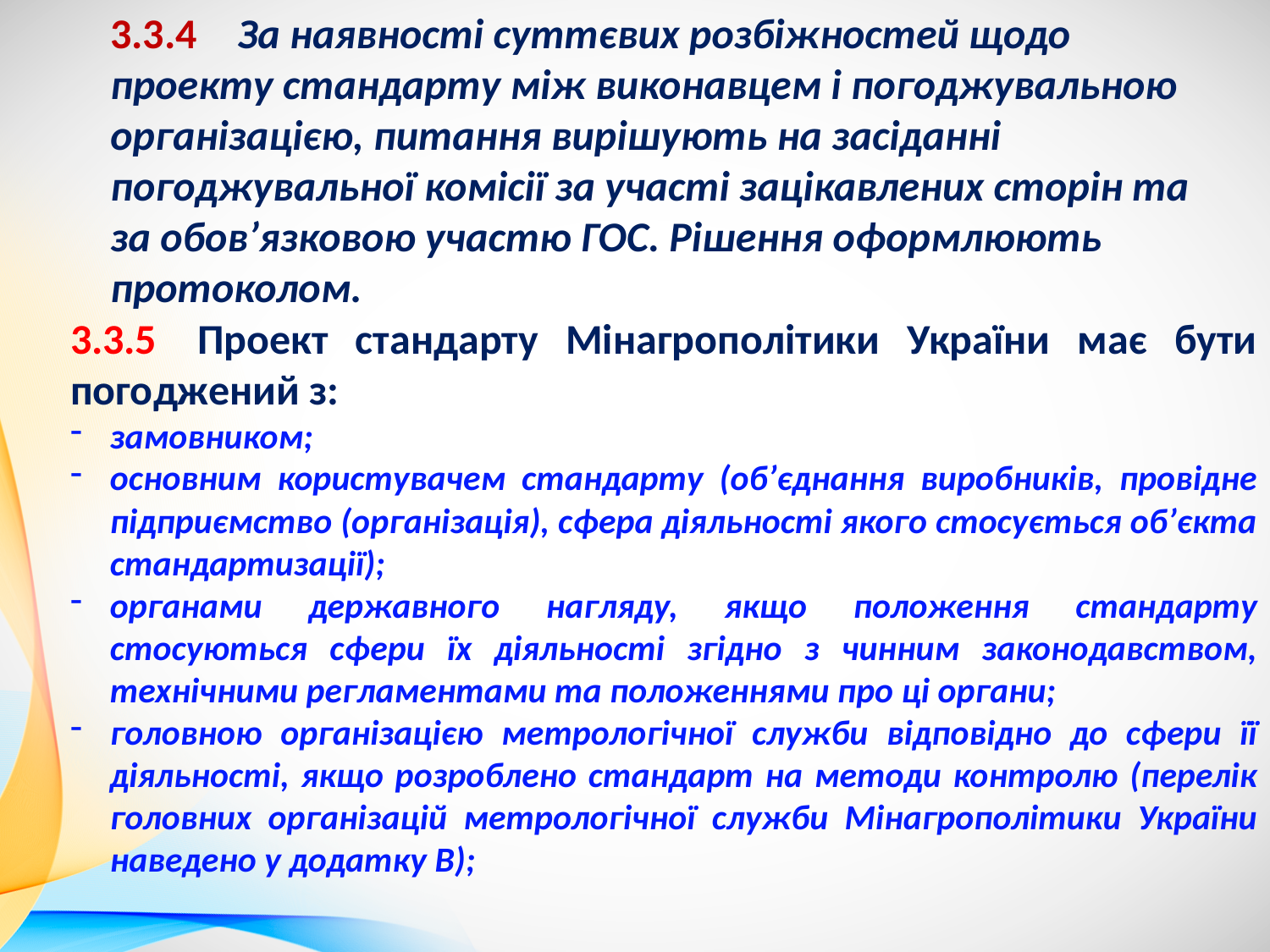

3.3.4	За наявності суттєвих розбіжностей щодо проекту стандарту між виконавцем і погоджувальною організацією, питання вирішують на засіданні погоджувальної комісії за участі зацікавлених сторін та за обов’язковою участю ГОС. Рішення оформлюють протоколом.
3.3.5	Проект стандарту Мінагрополітики України має бути погоджений з:
замовником;
основним користувачем стандарту (об’єднання виробників, провідне підприємство (організація), сфера діяльності якого стосується об’єкта стандартизації);
органами державного нагляду, якщо положення стандарту стосуються сфери їх діяльності згідно з чинним законодавством, технічними регламентами та положеннями про ці органи;
головною організацією метрологічної служби відповідно до сфери її діяльності, якщо розроблено стандарт на методи контролю (перелік головних організацій метрологічної служби Мінагрополітики України наведено у додатку В);